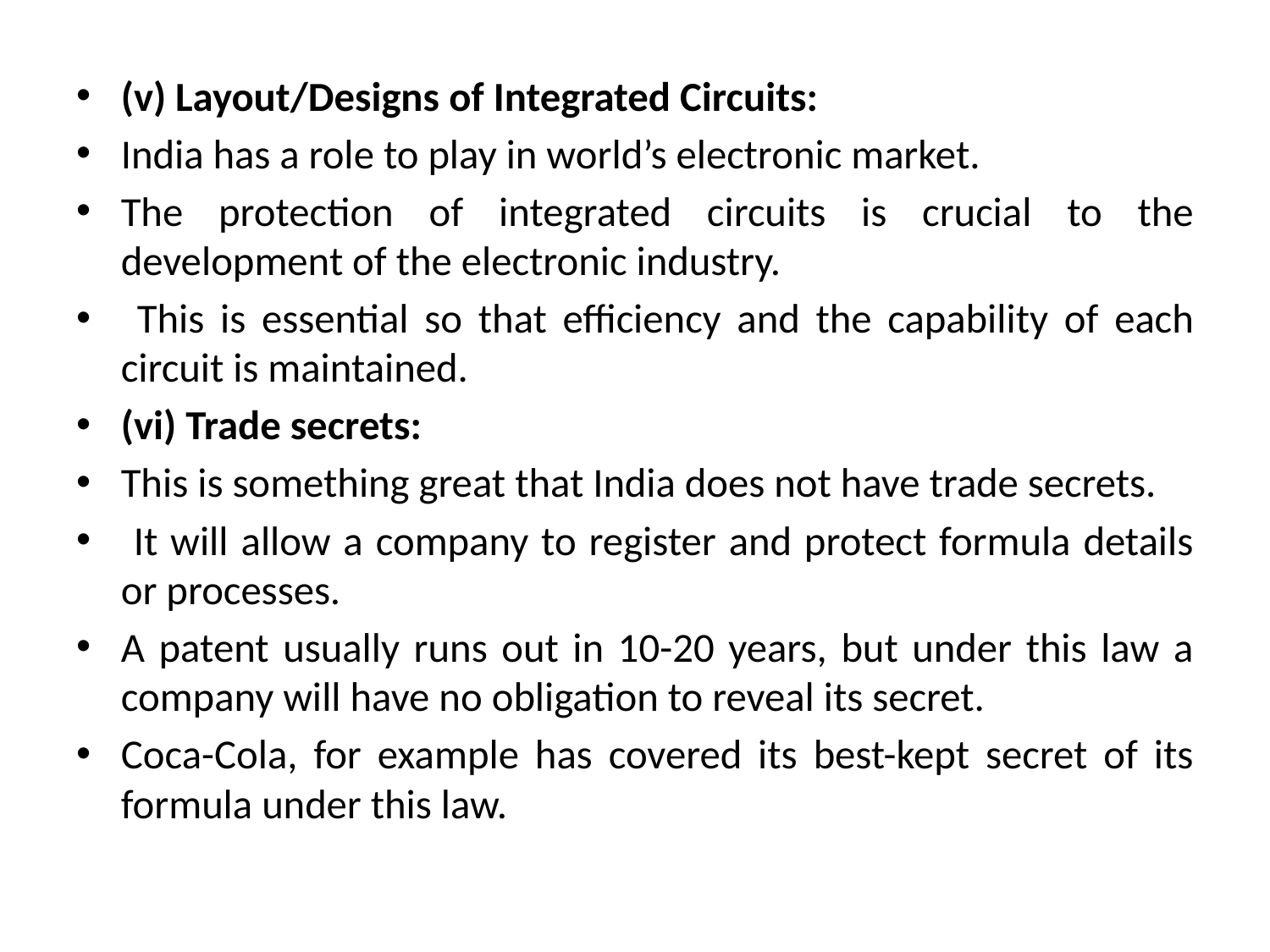

(v) Layout/Designs of Integrated Circuits:
India has a role to play in world’s electronic market.
The protection of integrated circuits is crucial to the development of the electronic industry.
 This is essential so that efficiency and the capability of each circuit is maintained.
(vi) Trade secrets:
This is something great that India does not have trade secrets.
 It will allow a company to register and protect formula details or processes.
A patent usually runs out in 10-20 years, but under this law a company will have no obligation to reveal its secret.
Coca-Cola, for example has covered its best-kept secret of its formula under this law.